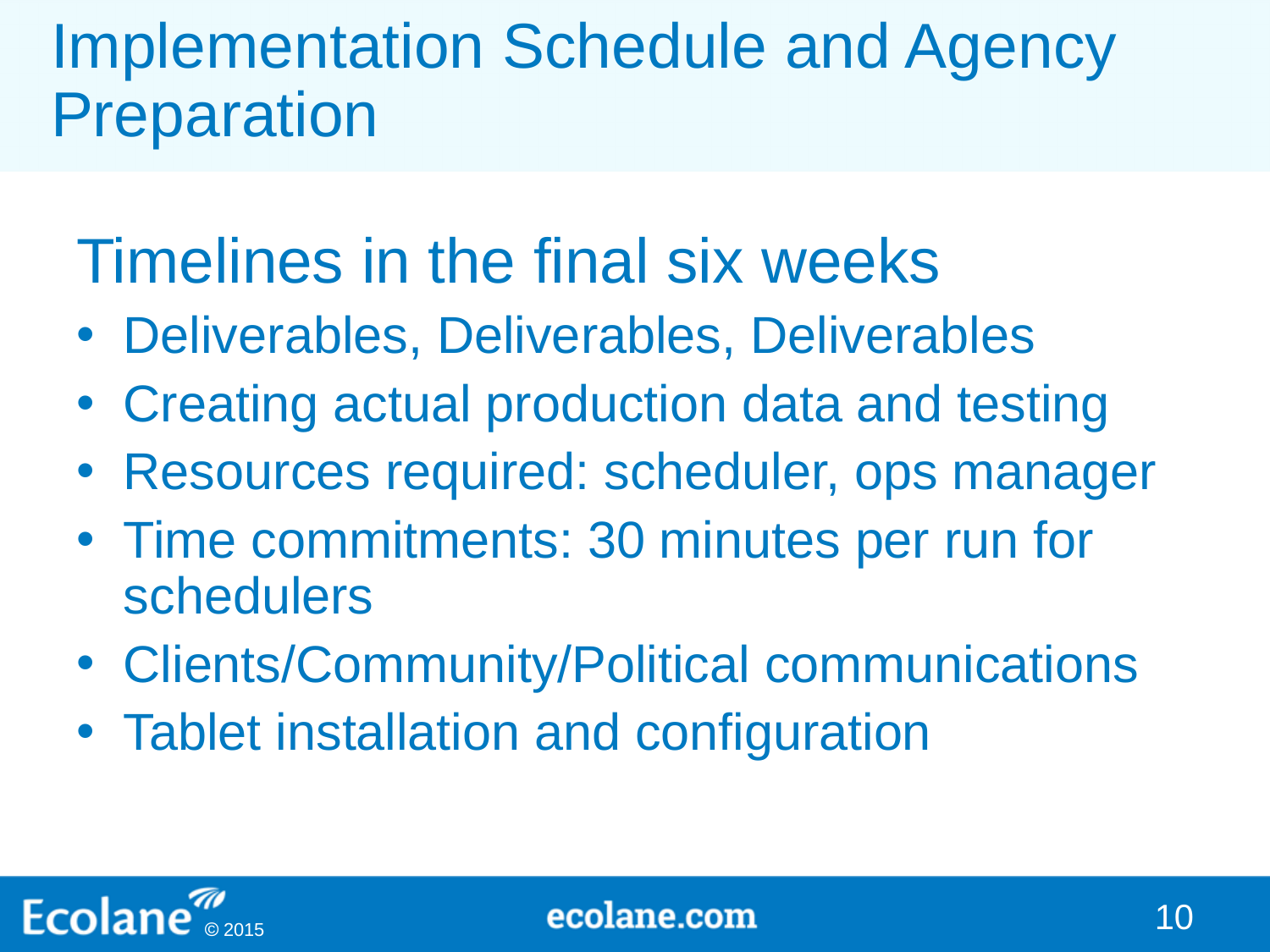

# Implementation Schedule and Agency Preparation
Timelines in the final six weeks
Deliverables, Deliverables, Deliverables
Creating actual production data and testing
Resources required: scheduler, ops manager
Time commitments: 30 minutes per run for schedulers
Clients/Community/Political communications
Tablet installation and configuration